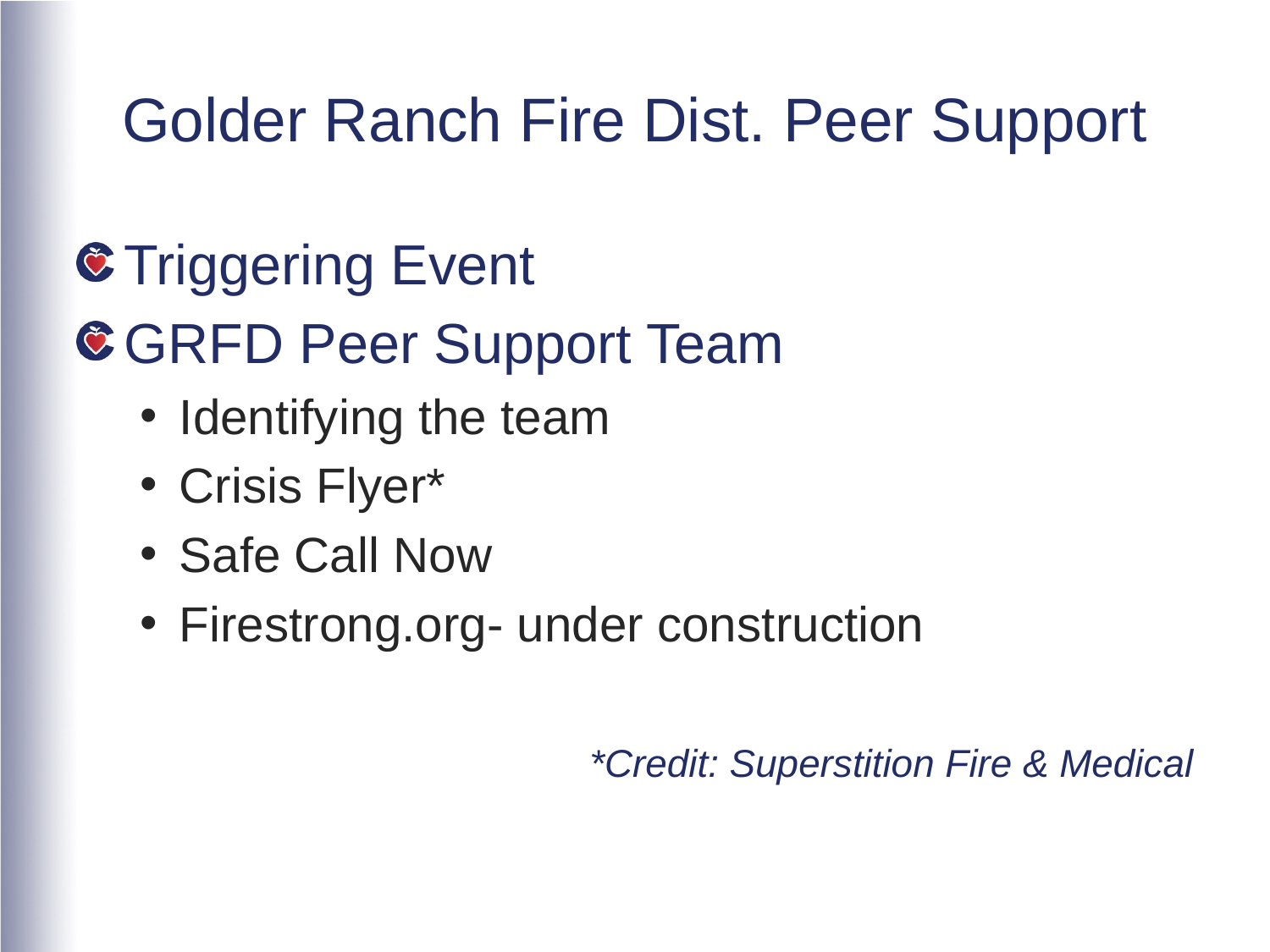

# Golder Ranch Fire Dist. Peer Support
Triggering Event
GRFD Peer Support Team
Identifying the team
Crisis Flyer*
Safe Call Now
Firestrong.org- under construction

*Credit: Superstition Fire & Medical